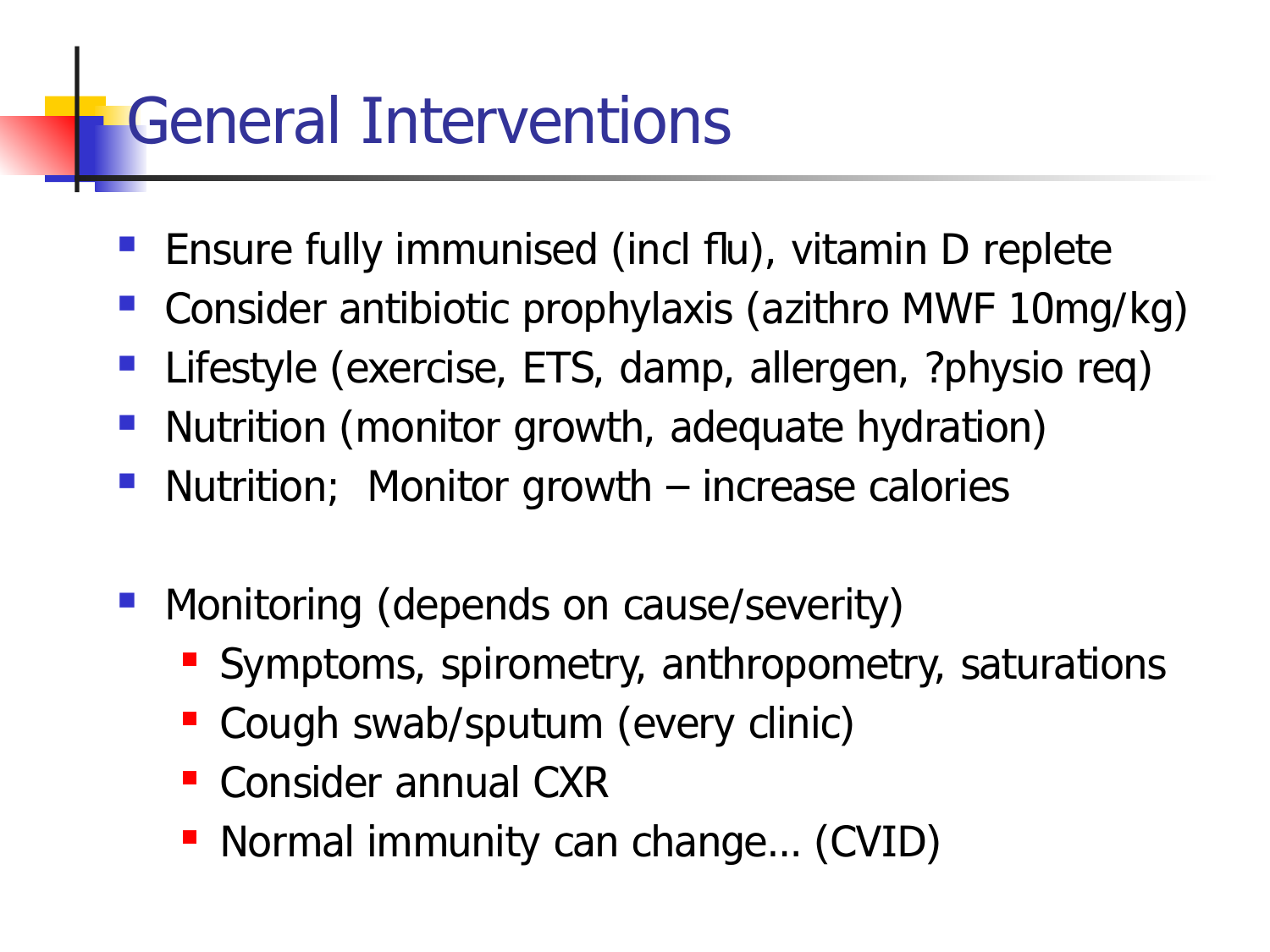

# General Interventions
Ensure fully immunised (incl flu), vitamin D replete
Consider antibiotic prophylaxis (azithro MWF 10mg/kg)
Lifestyle (exercise, ETS, damp, allergen, ?physio req)
Nutrition (monitor growth, adequate hydration)
Nutrition;  Monitor growth – increase calories

Monitoring (depends on cause/severity)
Symptoms, spirometry, anthropometry, saturations
Cough swab/sputum (every clinic)
Consider annual CXR
Normal immunity can change… (CVID)